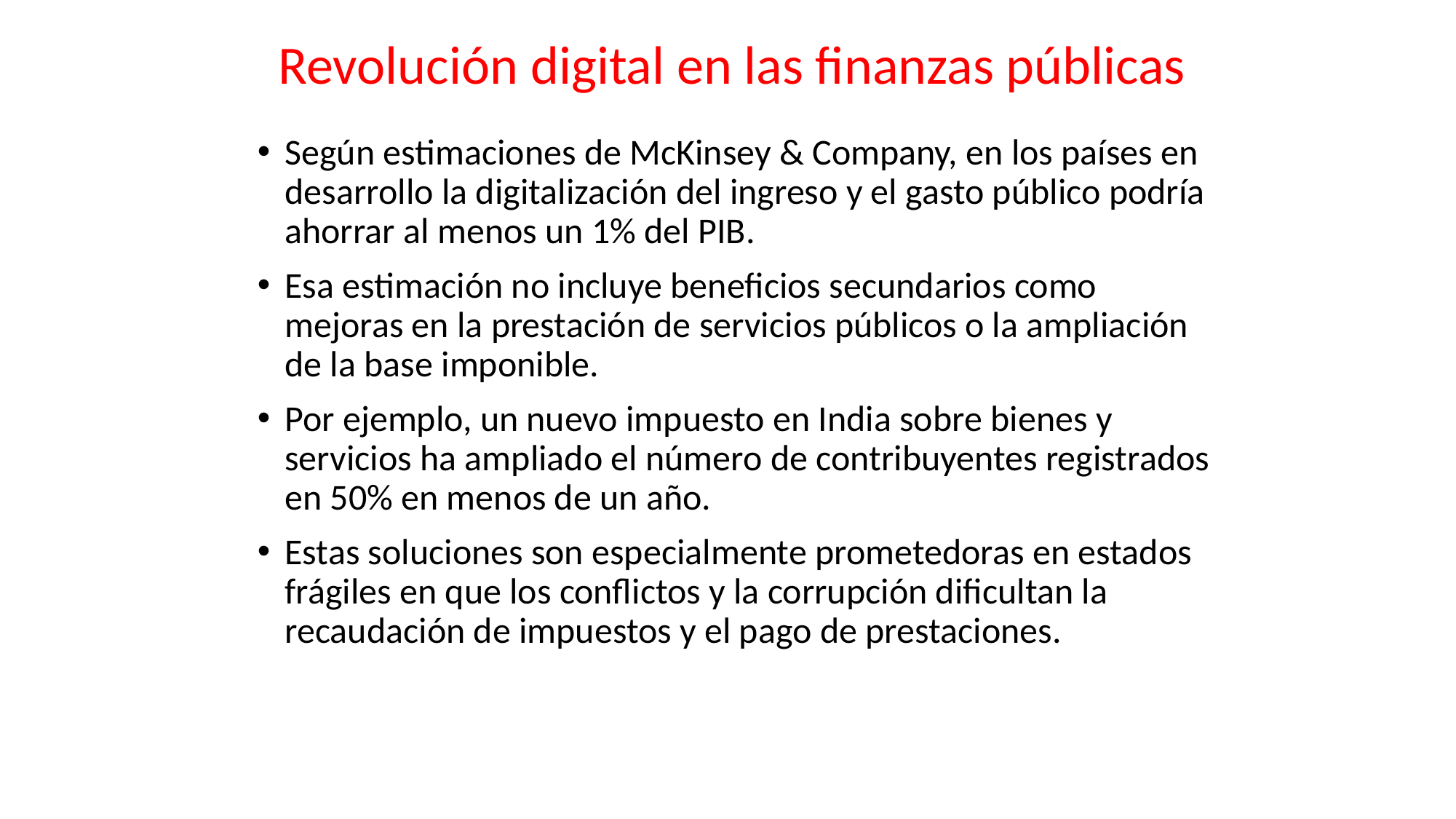

# Revolución digital en las finanzas públicas
Según estimaciones de McKinsey & Company, en los países en desarrollo la digitalización del ingreso y el gasto público podría ahorrar al menos un 1% del PIB.
Esa estimación no incluye beneficios secundarios como mejoras en la prestación de servicios públicos o la ampliación de la base imponible.
Por ejemplo, un nuevo impuesto en India sobre bienes y servicios ha ampliado el número de contribuyentes registrados en 50% en menos de un año.
Estas soluciones son especialmente prometedoras en estados frágiles en que los conflictos y la corrupción dificultan la recaudación de impuestos y el pago de prestaciones.